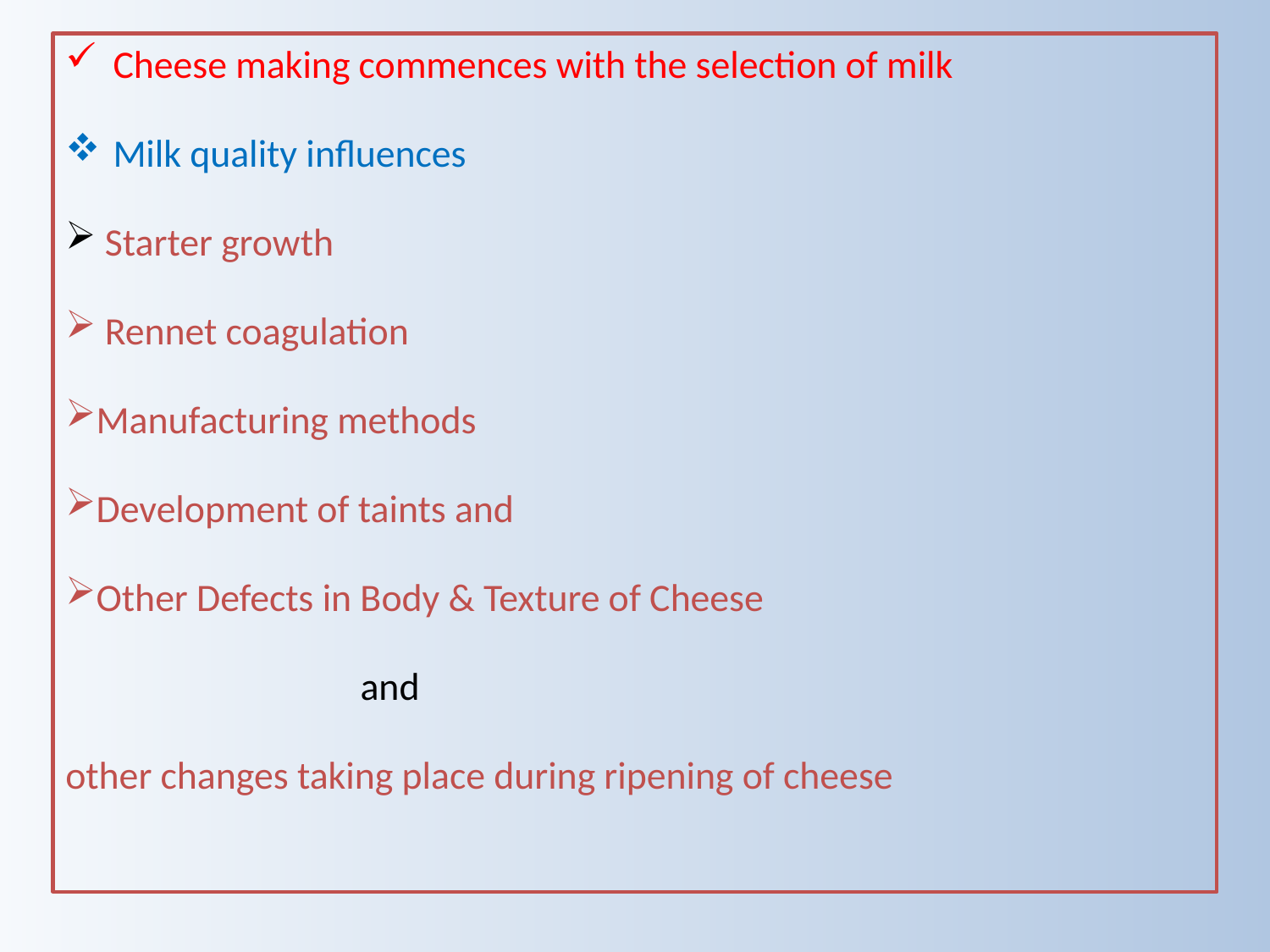

Cheese making commences with the selection of milk
Milk quality influences
 Starter growth
 Rennet coagulation
Manufacturing methods
Development of taints and
Other Defects in Body & Texture of Cheese
                                  and
other changes taking place during ripening of cheese